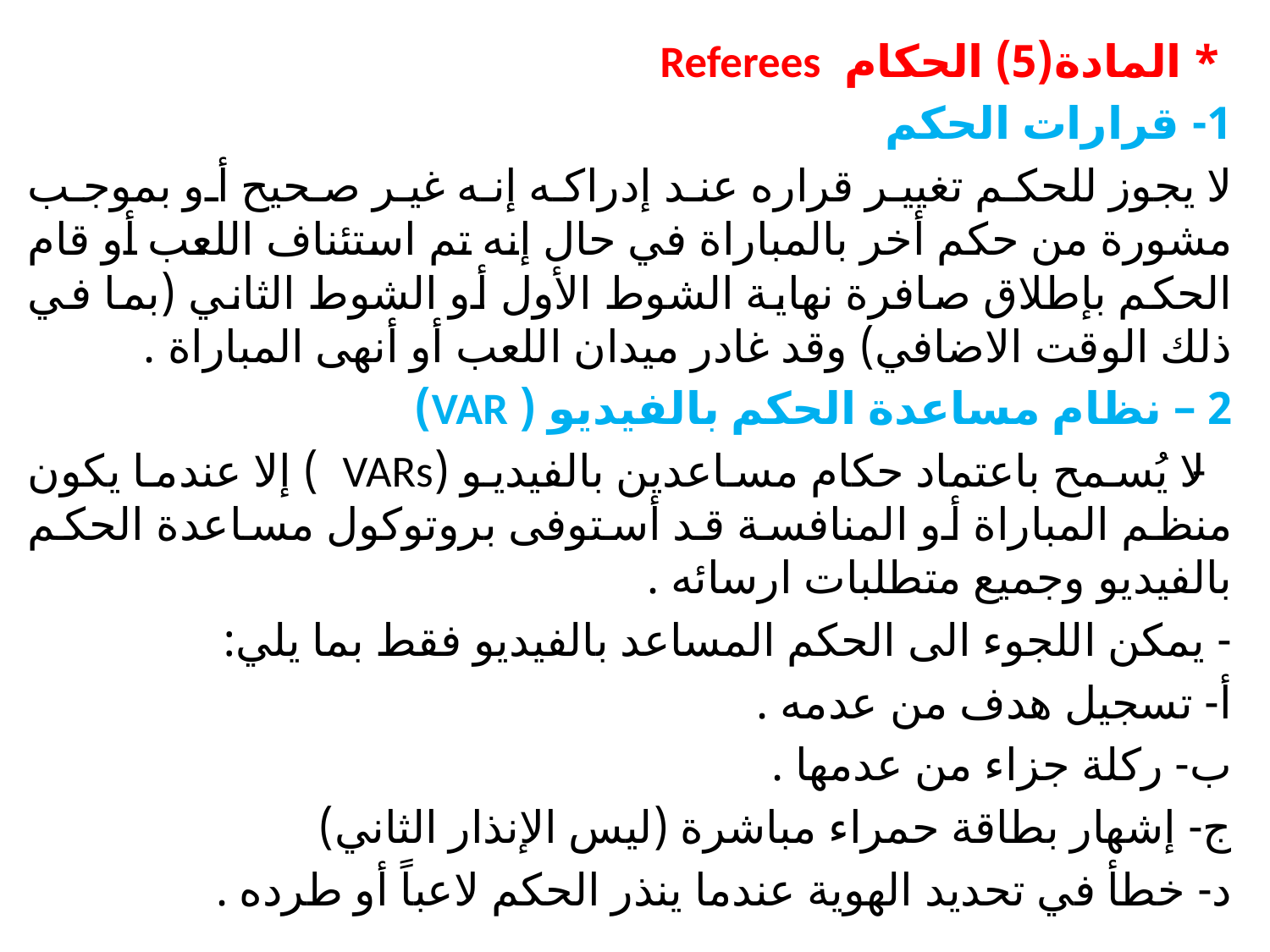

* المادة(5) الحكام  Referees
1- قرارات الحكم
لا يجوز للحكم تغيير قراره عند إدراكه إنه غير صحيح أو بموجب مشورة من حكم أخر بالمباراة في حال إنه تم استئناف اللعب أو قام الحكم بإطلاق صافرة نهاية الشوط الأول أو الشوط الثاني (بما في ذلك الوقت الاضافي) وقد غادر ميدان اللعب أو أنهى المباراة .
2 – نظام مساعدة الحكم بالفيديو ( VAR)
- لا يُسمح باعتماد حكام مساعدين بالفيديو (VARs  ) إلا عندما يكون منظم المباراة أو المنافسة قد أستوفى بروتوكول مساعدة الحكم بالفيديو وجميع متطلبات ارسائه .
- يمكن اللجوء الى الحكم المساعد بالفيديو فقط بما يلي:
أ- تسجيل هدف من عدمه .
ب- ركلة جزاء من عدمها .
ج- إشهار بطاقة حمراء مباشرة (ليس الإنذار الثاني)
د- خطأ في تحديد الهوية عندما ينذر الحكم لاعباً أو طرده .